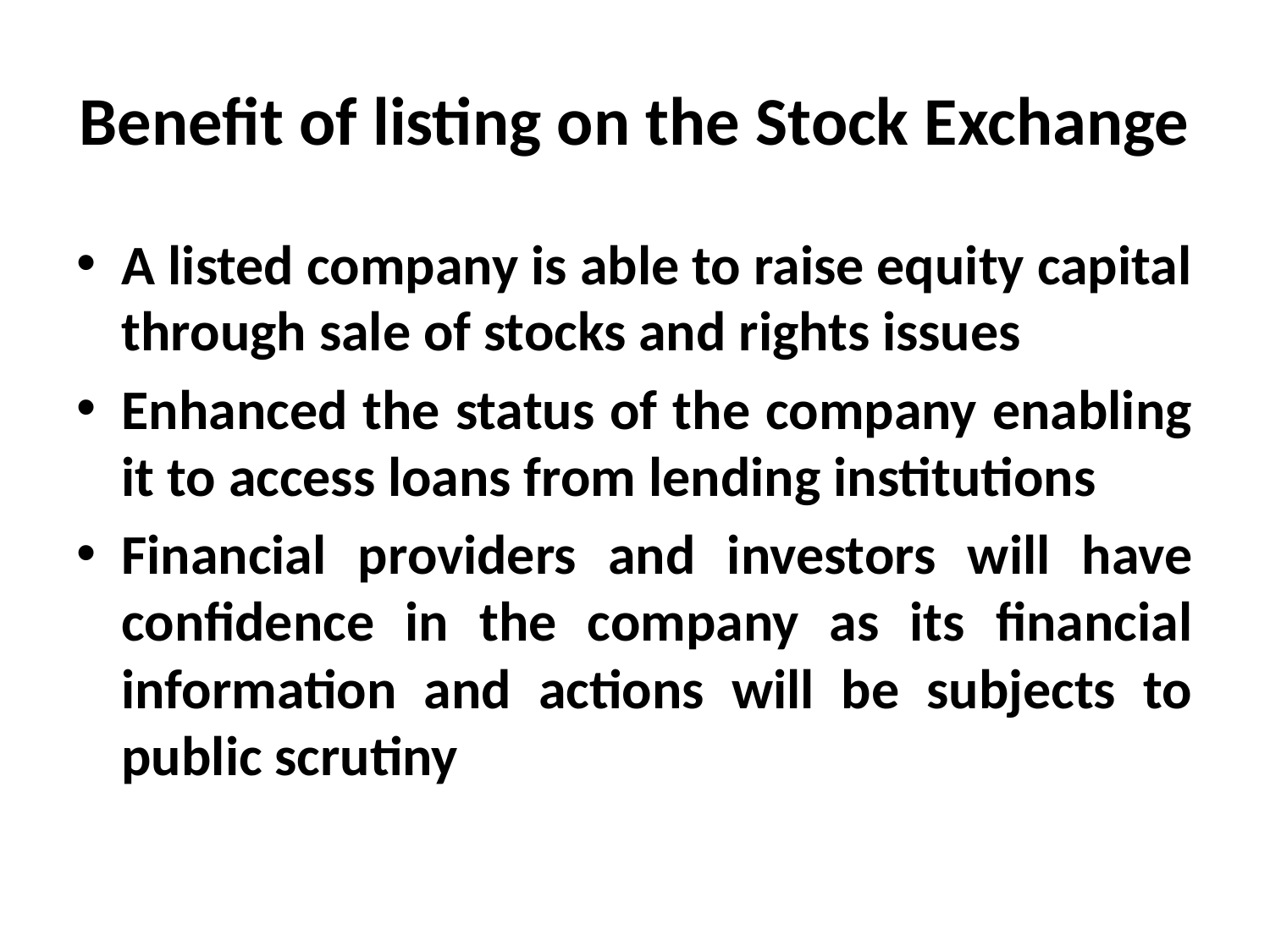

# Benefit of listing on the Stock Exchange
A listed company is able to raise equity capital through sale of stocks and rights issues
Enhanced the status of the company enabling it to access loans from lending institutions
Financial providers and investors will have confidence in the company as its financial information and actions will be subjects to public scrutiny